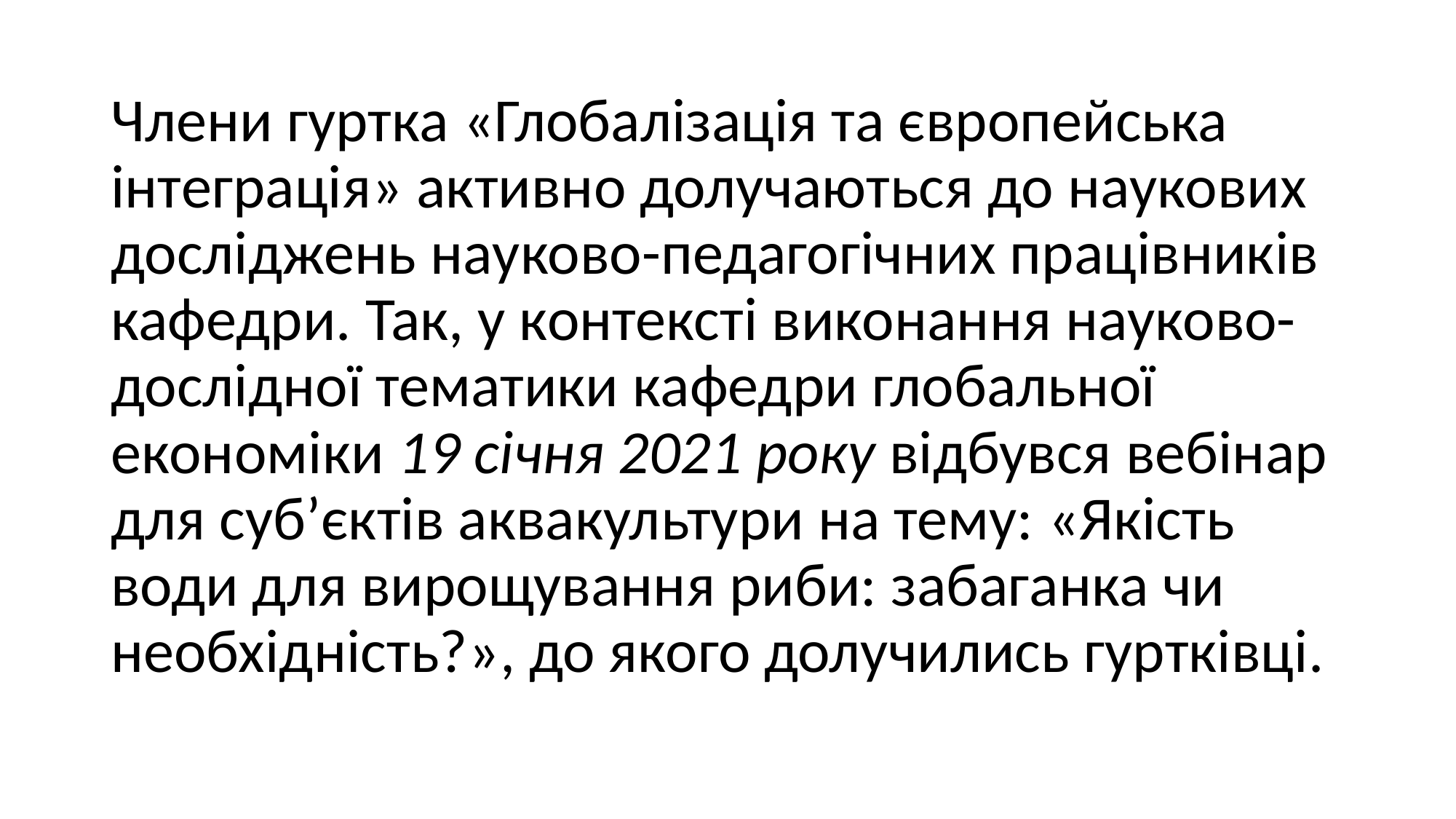

# Члени гуртка «Глобалізація та європейська інтеграція» активно долучаються до наукових досліджень науково-педагогічних працівників кафедри. Так, у контексті виконання науково-дослідної тематики кафедри глобальної економіки 19 січня 2021 року відбувся вебінар для суб’єктів аквакультури на тему: «Якість води для вирощування риби: забаганка чи необхідність?», до якого долучились гуртківці.